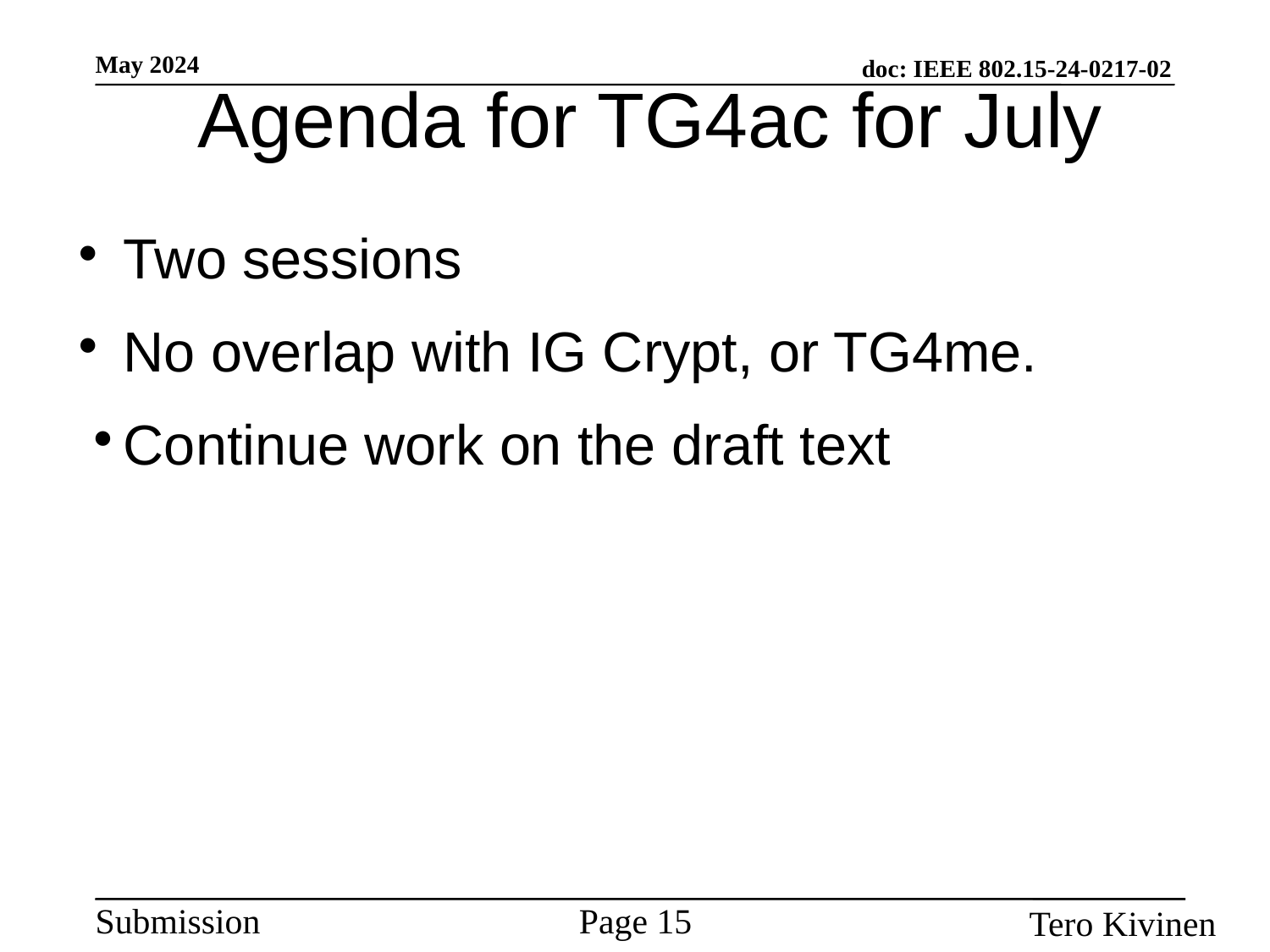

Agenda for TG4ac for July
Two sessions
No overlap with IG Crypt, or TG4me.
Continue work on the draft text